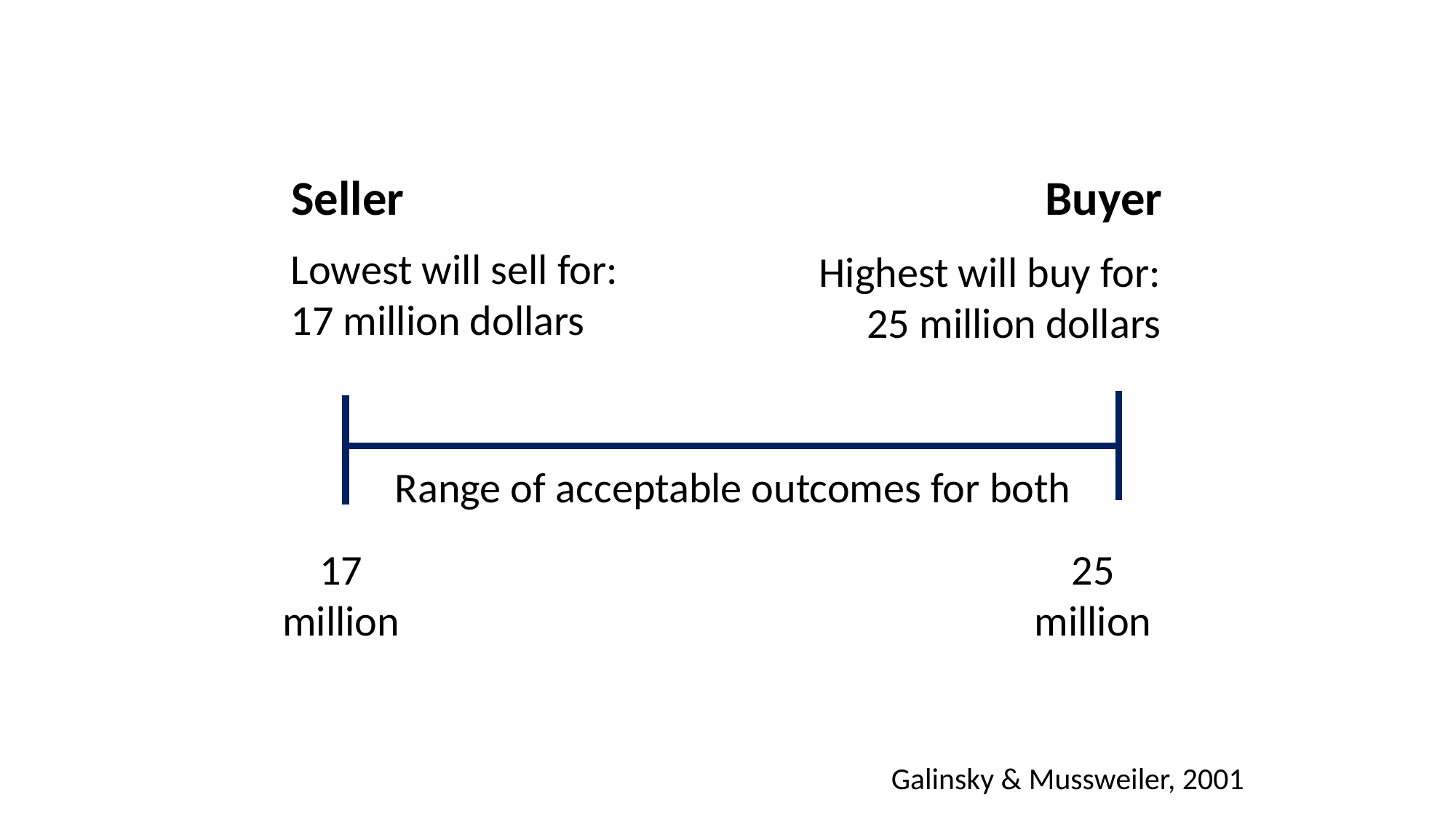

Seller
Buyer
Lowest will sell for:
17 million dollars
Highest will buy for:
25 million dollars
Range of acceptable outcomes for both
17 million
25 million
Galinsky & Mussweiler, 2001